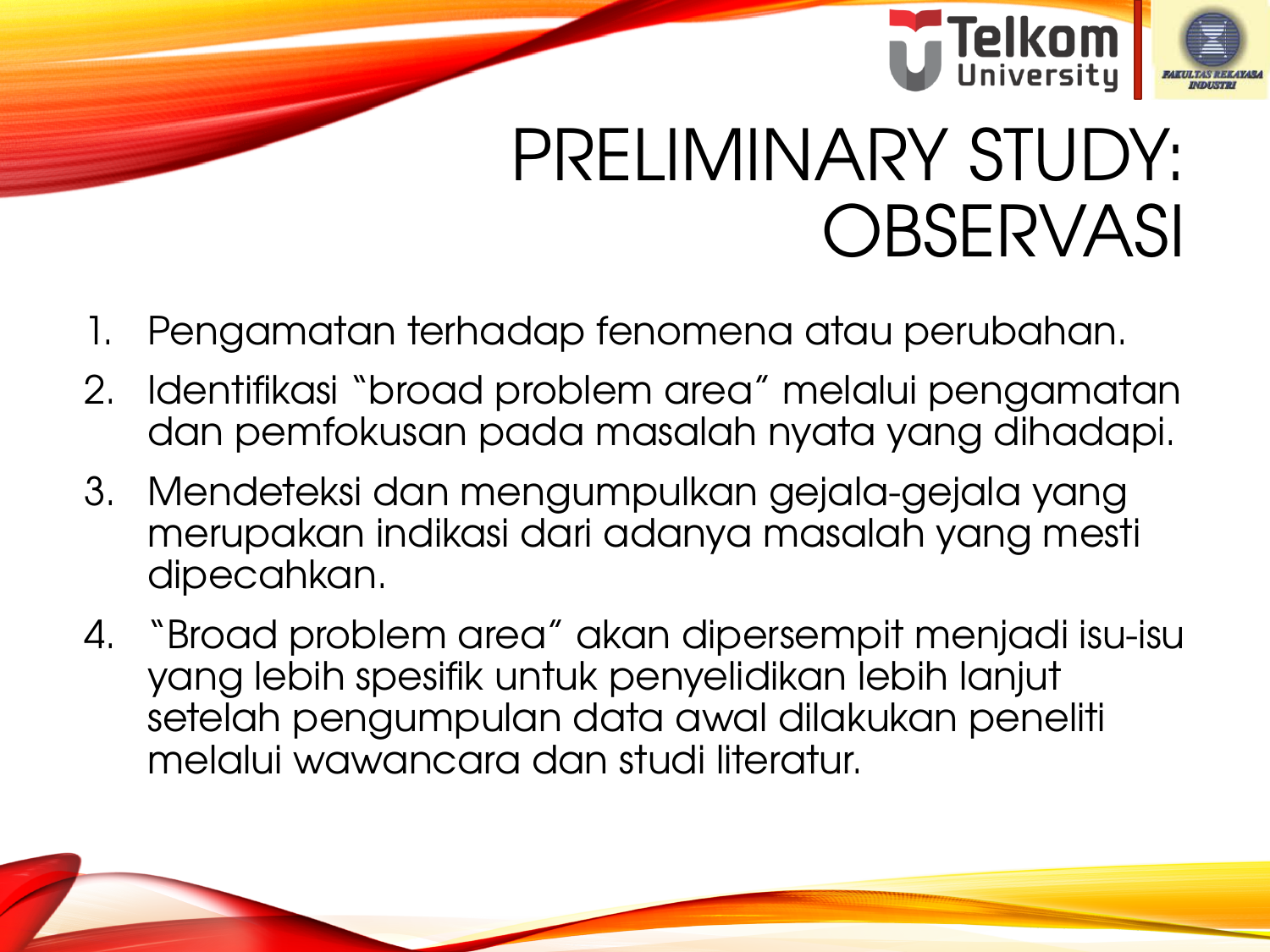

# Preliminary Study: Observasi
Pengamatan terhadap fenomena atau perubahan.
Identifikasi “broad problem area” melalui pengamatan dan pemfokusan pada masalah nyata yang dihadapi.
Mendeteksi dan mengumpulkan gejala-gejala yang merupakan indikasi dari adanya masalah yang mesti dipecahkan.
“Broad problem area” akan dipersempit menjadi isu-isu yang lebih spesifik untuk penyelidikan lebih lanjut setelah pengumpulan data awal dilakukan peneliti melalui wawancara dan studi literatur.